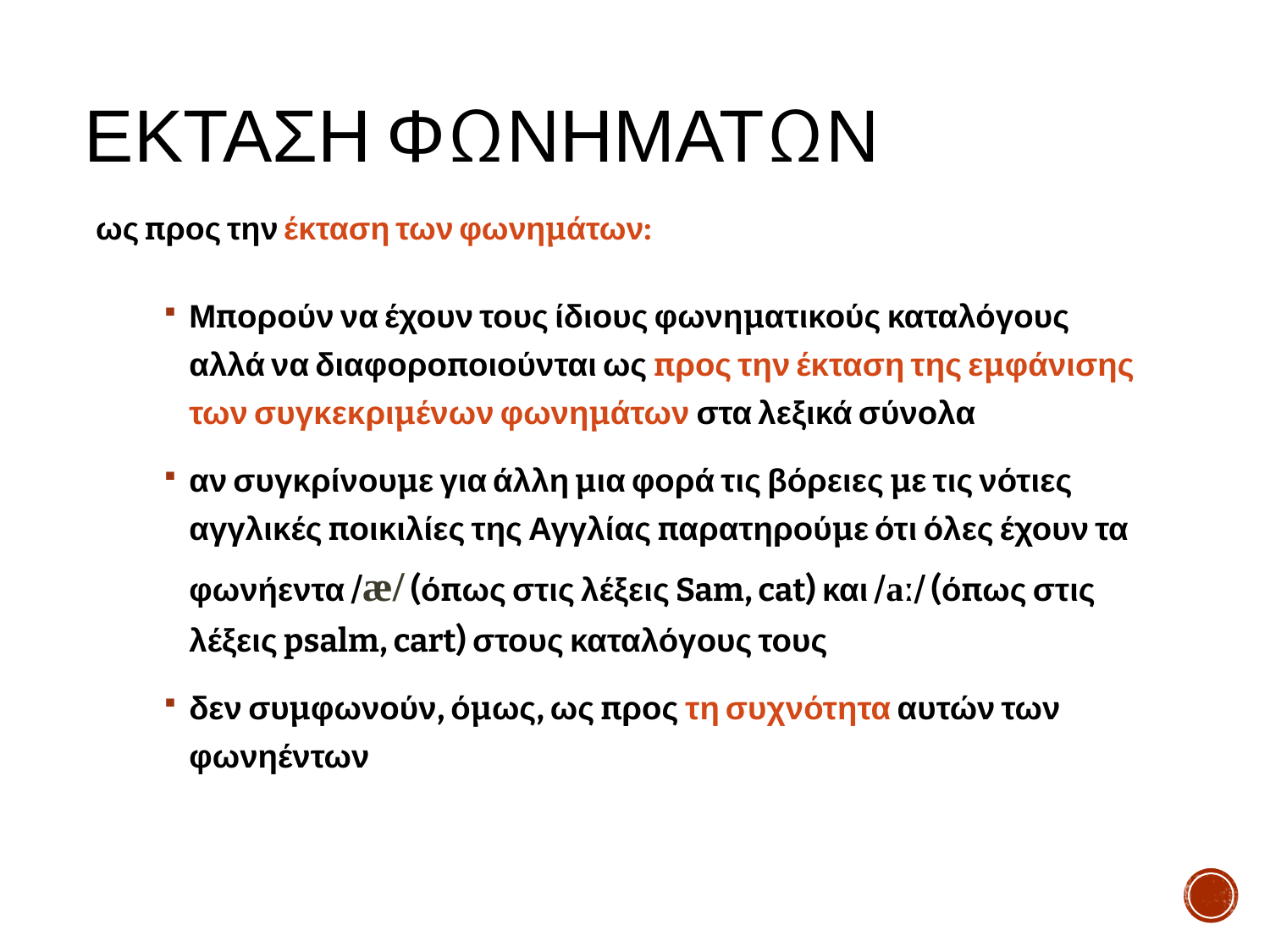

# Εκταση φωνηματων
ως προς την έκταση των φωνημάτων:
Μπορούν να έχουν τους ίδιους φωνηματικούς καταλόγους αλλά να διαφοροποιούνται ως προς την έκταση της εμφάνισης των συγκεκριμένων φωνημάτων στα λεξικά σύνολα
αν συγκρίνουμε για άλλη μια φορά τις βόρειες με τις νότιες αγγλικές ποικιλίες της Αγγλίας παρατηρούμε ότι όλες έχουν τα φωνήεντα /æ/ (όπως στις λέξεις Sam, cat) και /aː/ (όπως στις λέξεις psalm, cart) στους καταλόγους τους
δεν συμφωνούν, όμως, ως προς τη συχνότητα αυτών των φωνηέντων